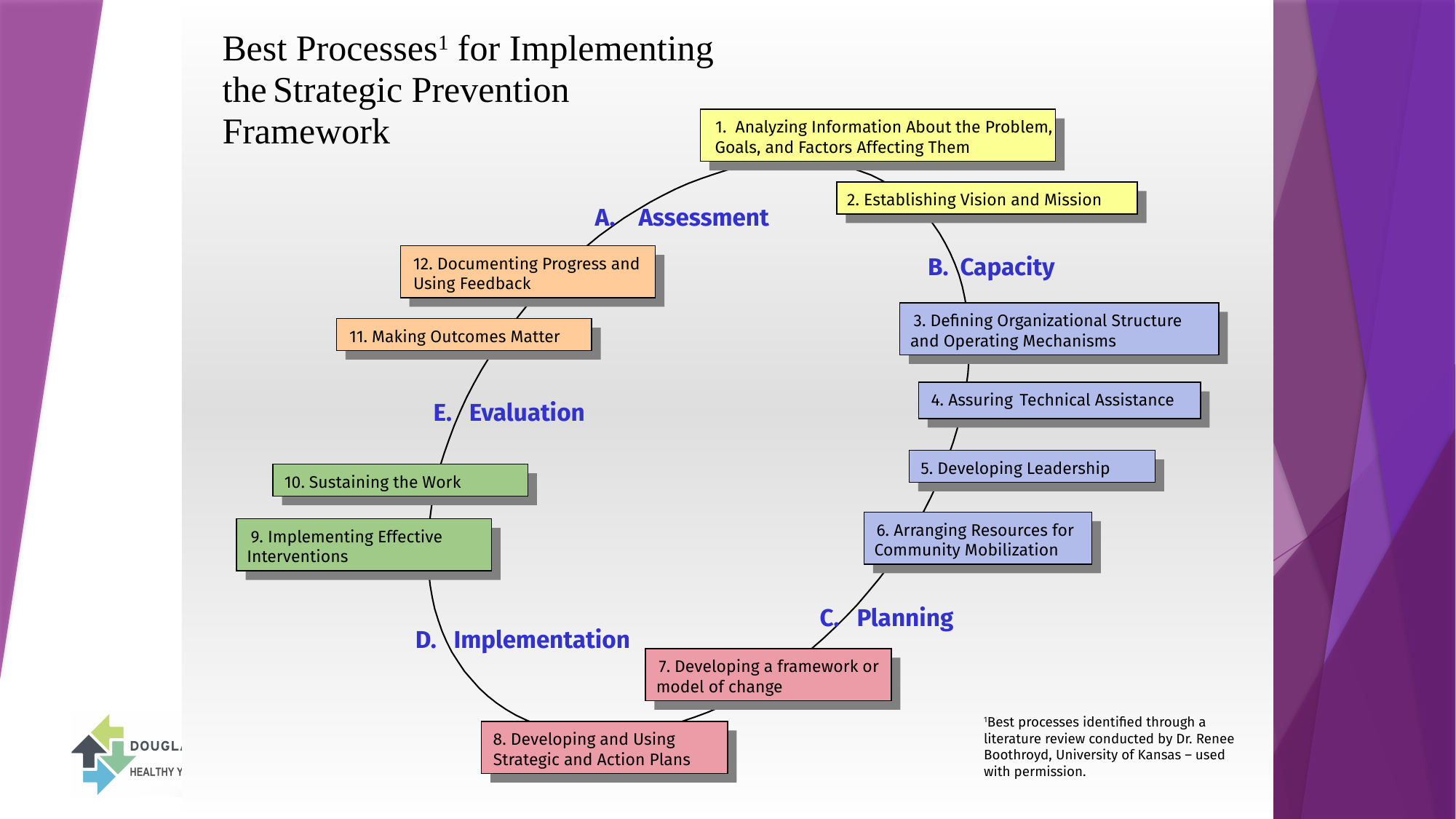

Best Processes1 for Implementing
the Strategic Prevention
Framework

1.  Analyzing Information About the Problem,

1.  Analyzing Information About the Problem,
Goals, and Factors Affecting Them
Goals, and Factors Affecting Them

2. Establishing Vision and Mission

2. Establishing Vision and Mission
A.    Assessment

B.  Capacity

12. Documenting Progress and

10. Documenting Progress and
Using Feedback
Using Feedback

3. Defining Organizational Structure

3. Defining Organizational Structure
and Operating Mechanisms
and Operating Mechanisms

11. Making Outcomes Matter

11. Making Outcomes Matter

4. Assuring
Technical Assistance

9. Assuring
E.   Evaluation

5. Developing Leadership

7. Developing Leadership

10. Sustaining the Work

12. Sustaining the Work

6. Arranging Resources for

6. Arranging Resources for
Community Mobilization
Community Mobilization

9. Implementing Effective

8. Implementing Effective
Interventions
Interventions
C.   Planning
D.   Implementation

7. Developing a framework or

4. Developing a framework or
model of change
model of change
1Best processes identified through a literature review conducted by Dr. Renee Boothroyd, University of Kansas – used with permission.

8. Developing and Using

5. Developing and Using
Strategic and Action Plans
Strategic and Action Plans